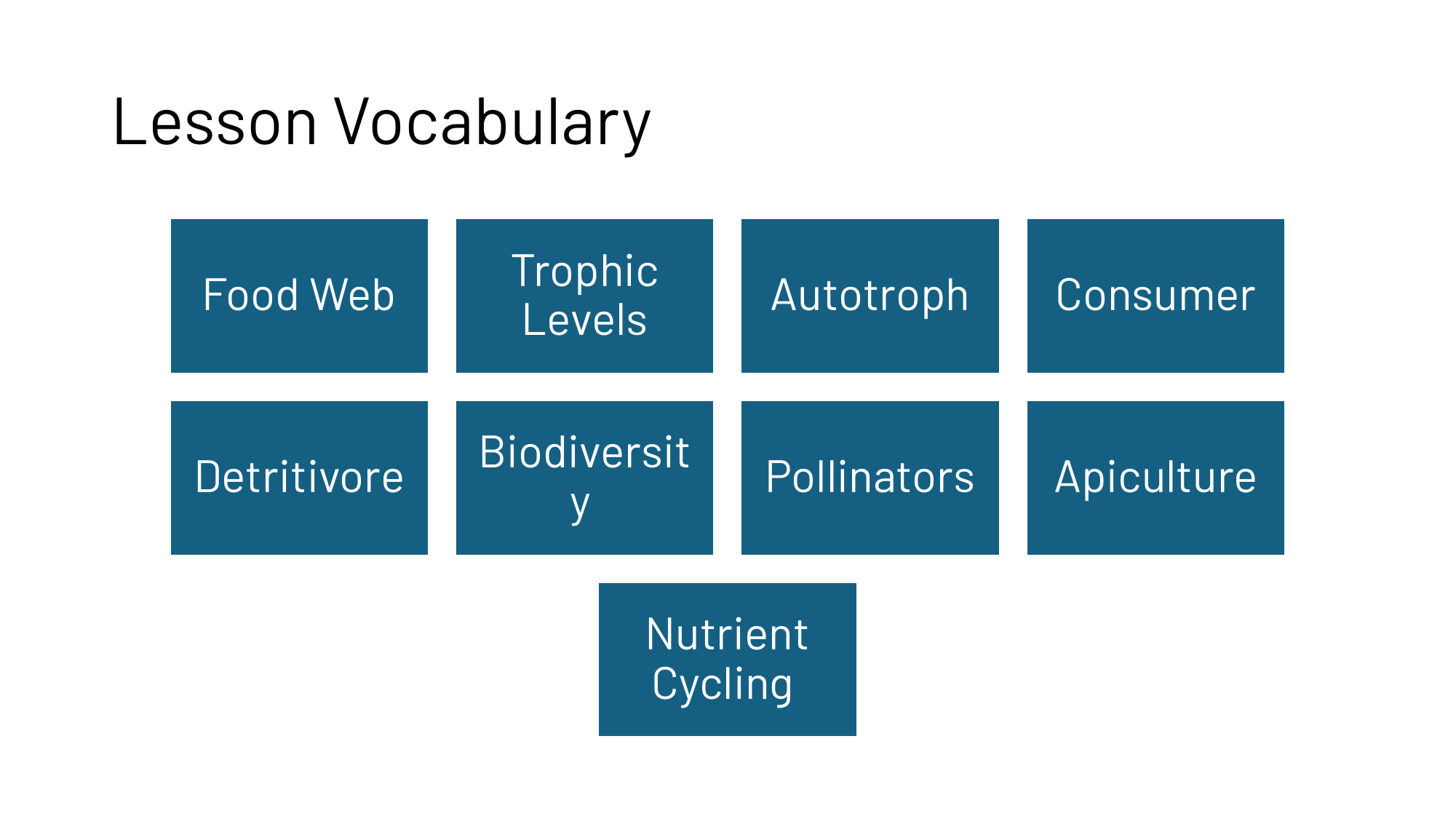

# Lesson Vocabulary
Food Web
Trophic Levels
Autotroph
Consumer
Detritivore
Biodiversity
Pollinators
Apiculture
Nutrient Cycling